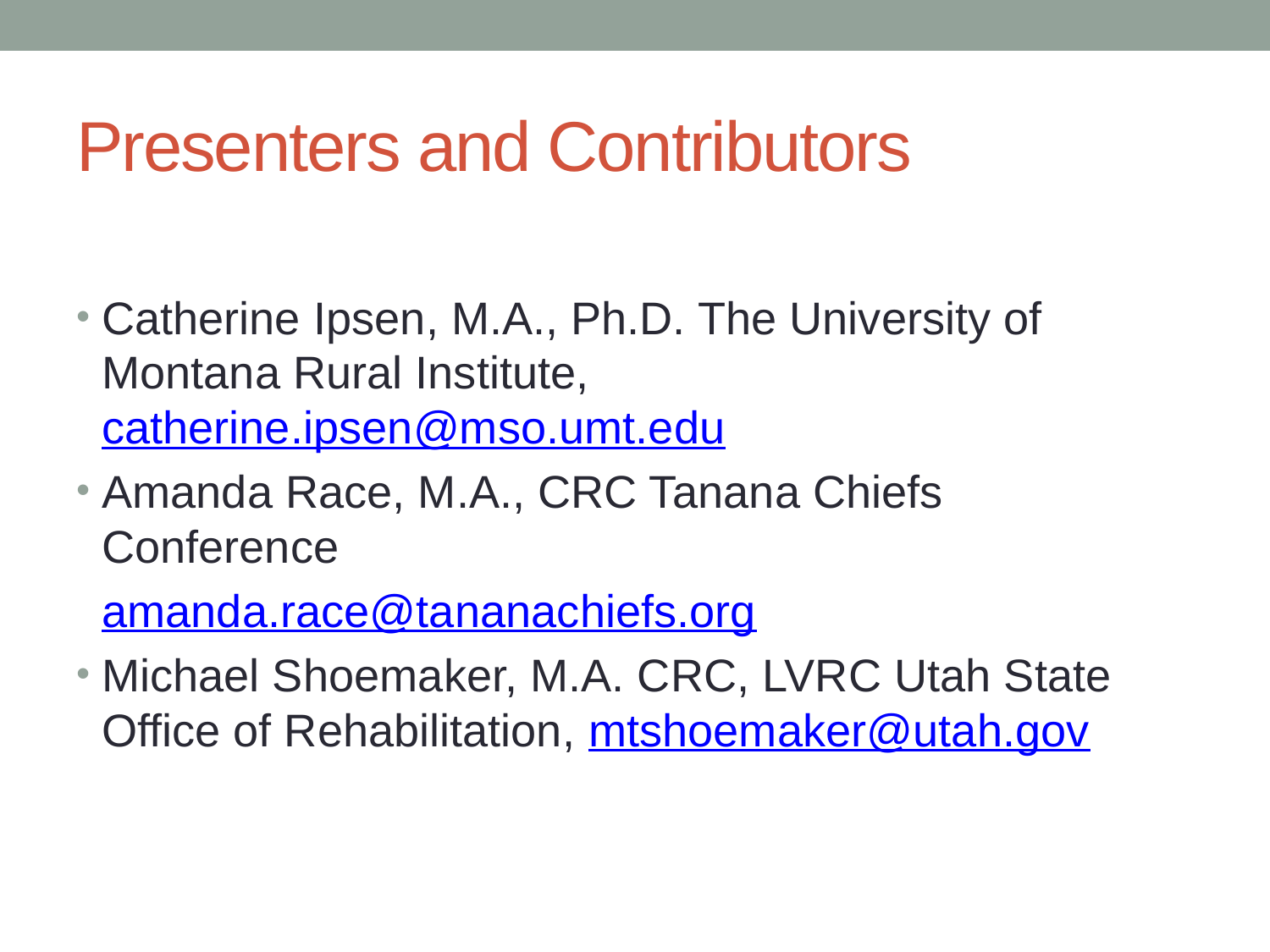

# Presenters and Contributors

Catherine Ipsen, M.A., Ph.D. The University of Montana Rural Institute, catherine.ipsen@mso.umt.edu
Amanda Race, M.A., CRC Tanana Chiefs Conference
  amanda.race@tananachiefs.org
Michael Shoemaker, M.A. CRC, LVRC Utah State Office of Rehabilitation, mtshoemaker@utah.gov